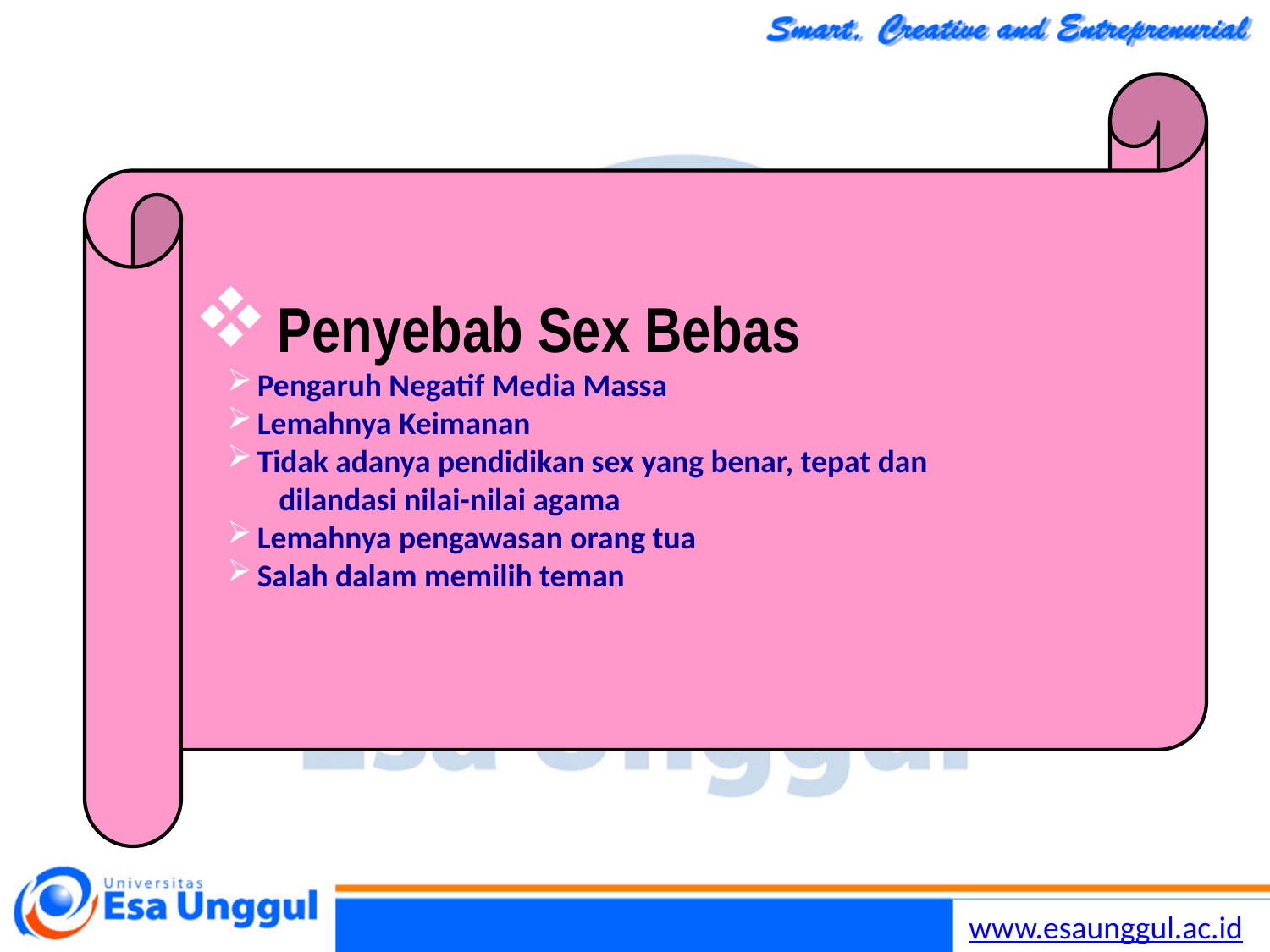

Penyebab Sex Bebas
Pengaruh Negatif Media Massa
Lemahnya Keimanan
Tidak adanya pendidikan sex yang benar, tepat dan
   dilandasi nilai-nilai agama
Lemahnya pengawasan orang tua
Salah dalam memilih teman